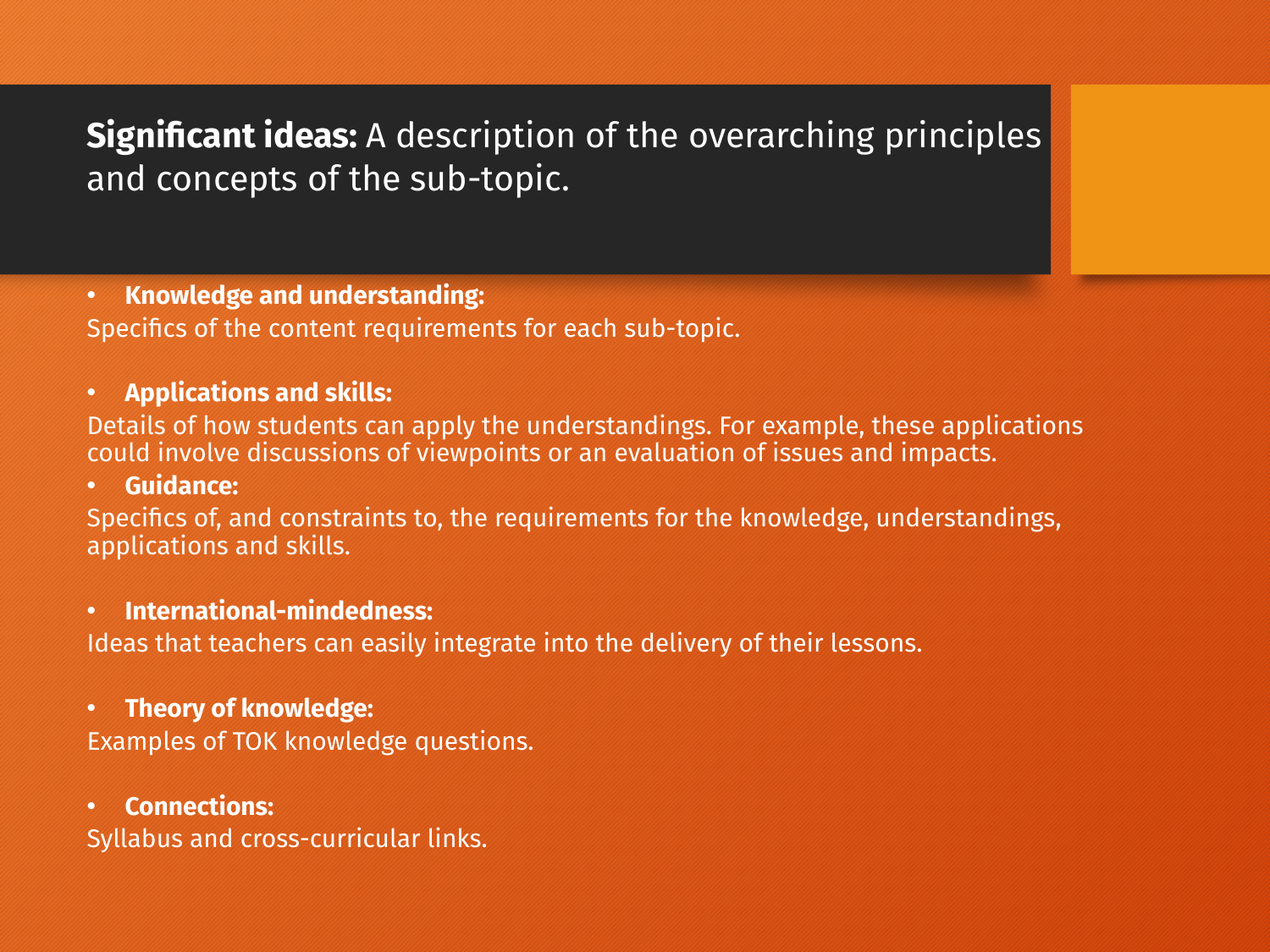

# Significant ideas: A description of the overarching principles and concepts of the sub-topic.
Knowledge and understanding:
Specifics of the content requirements for each sub-topic.

Applications and skills:
Details of how students can apply the understandings. For example, these applications could involve discussions of viewpoints or an evaluation of issues and impacts.
Guidance:
Specifics of, and constraints to, the requirements for the knowledge, understandings, applications and skills.

International-mindedness:
Ideas that teachers can easily integrate into the delivery of their lessons.

Theory of knowledge:
Examples of TOK knowledge questions.

Connections:
Syllabus and cross-curricular links.